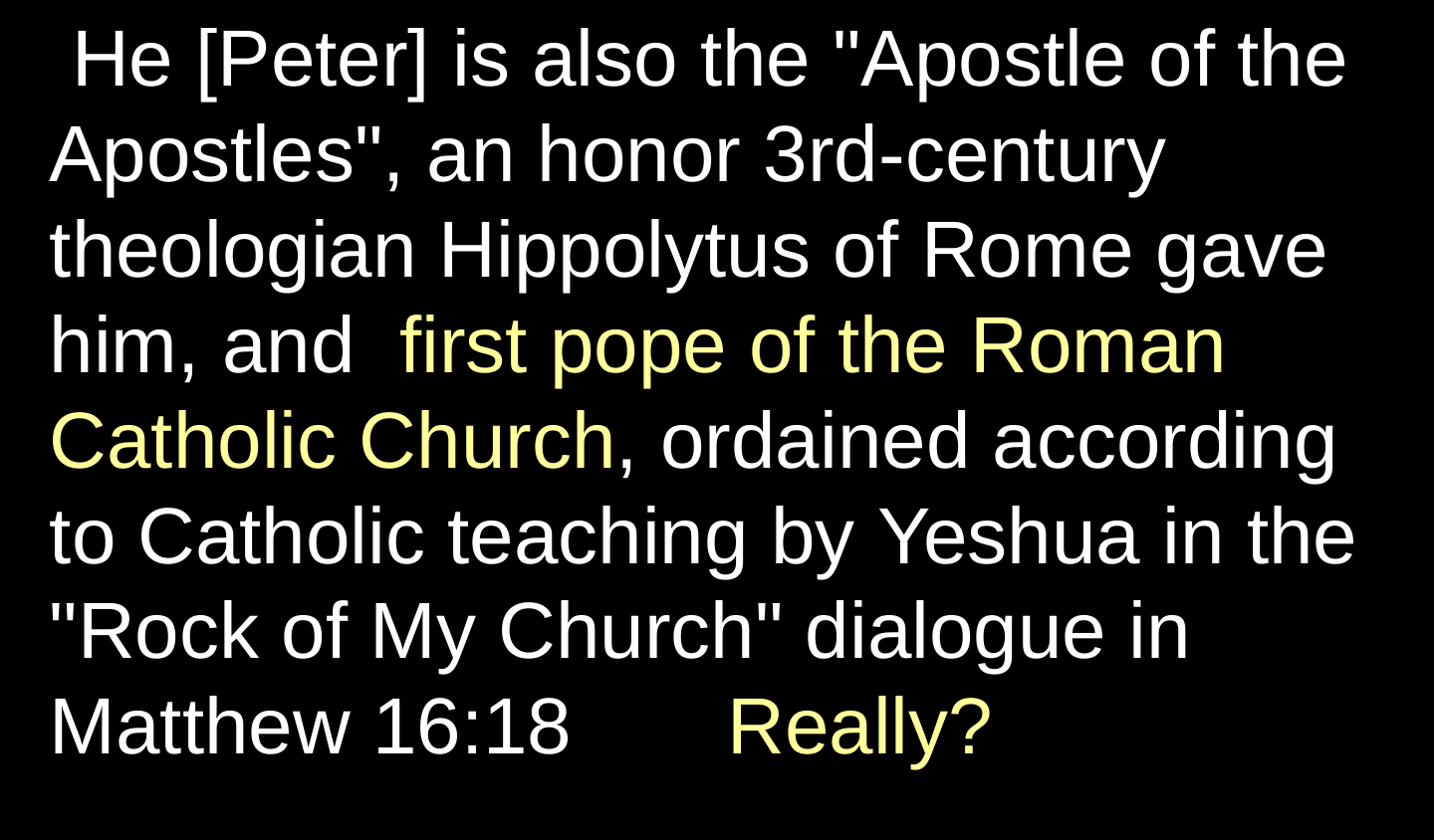

He [Peter] is also the "Apostle of the Apostles", an honor 3rd-century theologian Hippolytus of Rome gave him, and  first pope of the Roman Catholic Church, ordained according to Catholic teaching by Yeshua in the "Rock of My Church" dialogue in Matthew 16:18       Really?